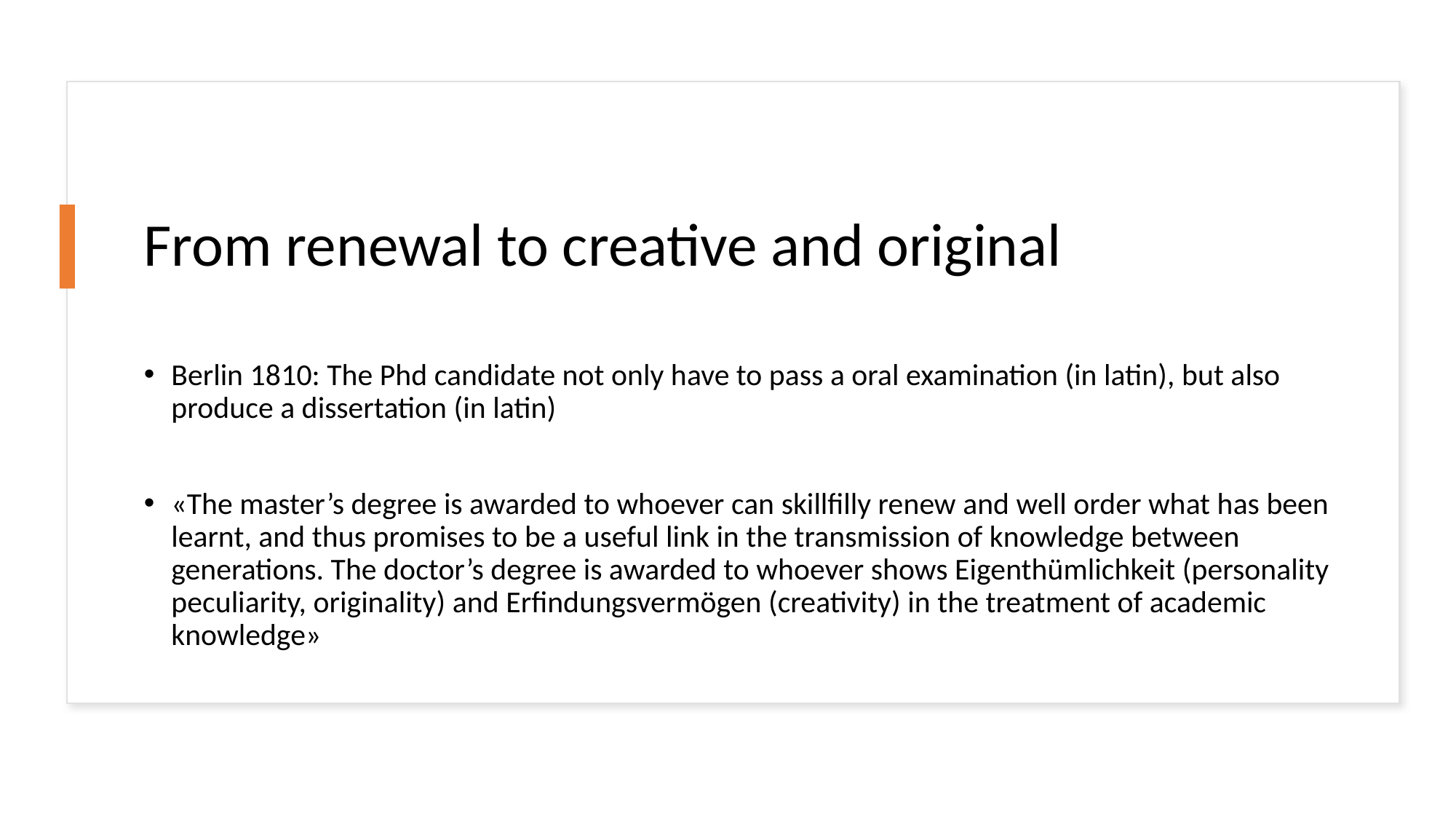

# From renewal to creative and original

Berlin 1810: The Phd candidate not only have to pass a oral examination (in latin), but also produce a dissertation (in latin)

«The master’s degree is awarded to whoever can skillfilly renew and well order what has been learnt, and thus promises to be a useful link in the transmission of knowledge between generations. The doctor’s degree is awarded to whoever shows Eigenthümlichkeit (personality peculiarity, originality) and Erfindungsvermögen (creativity) in the treatment of academic knowledge»